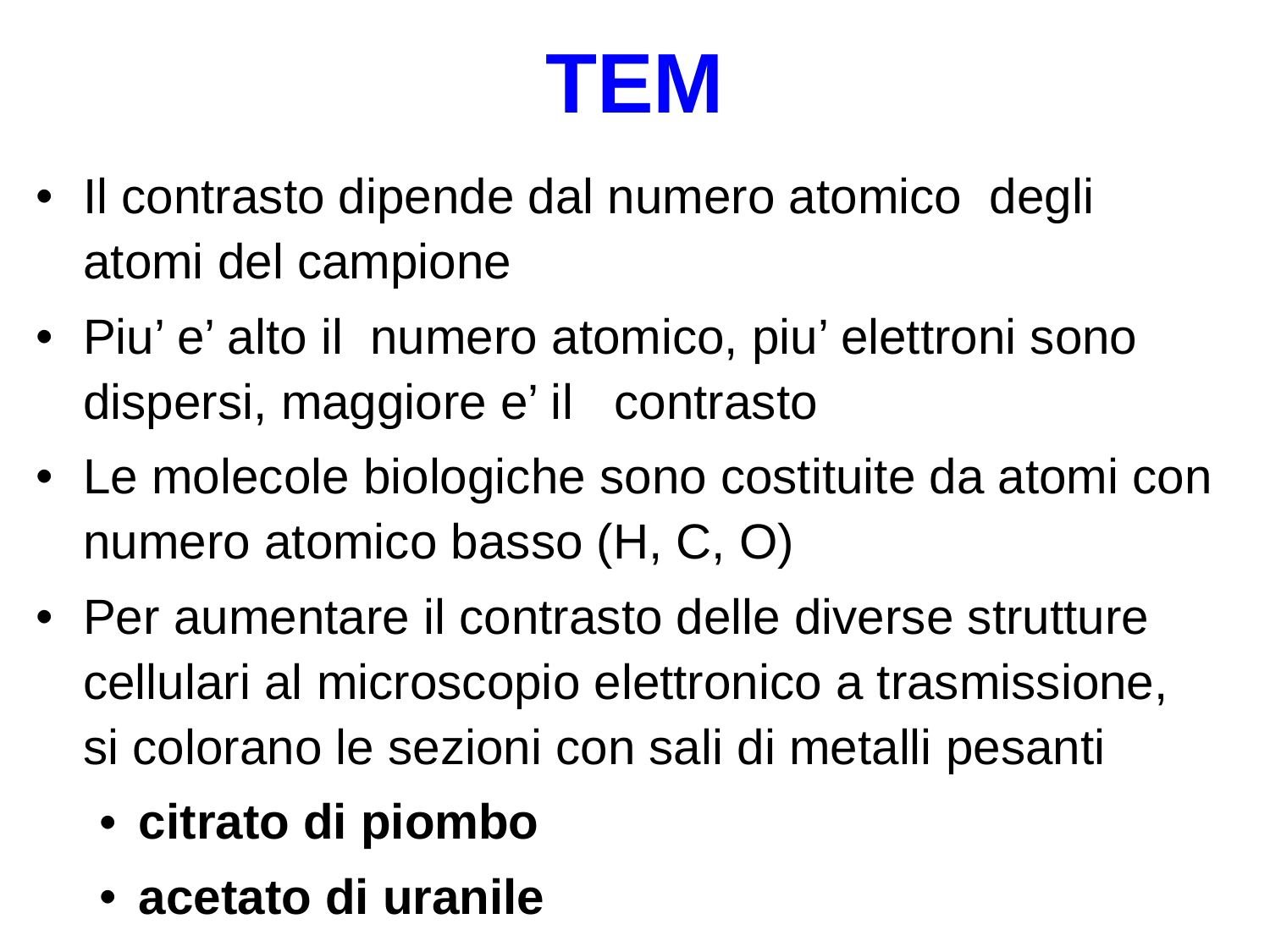

# TEM
Il contrasto dipende dal numero atomico  degli atomi del campione
Piu’ e’ alto il  numero atomico, piu’ elettroni sono dispersi, maggiore e’ il   contrasto
Le molecole biologiche sono costituite da atomi con numero atomico basso (H, C, O)
Per aumentare il contrasto delle diverse strutture cellulari al microscopio elettronico a trasmissione, si colorano le sezioni con sali di metalli pesanti
citrato di piombo
acetato di uranile